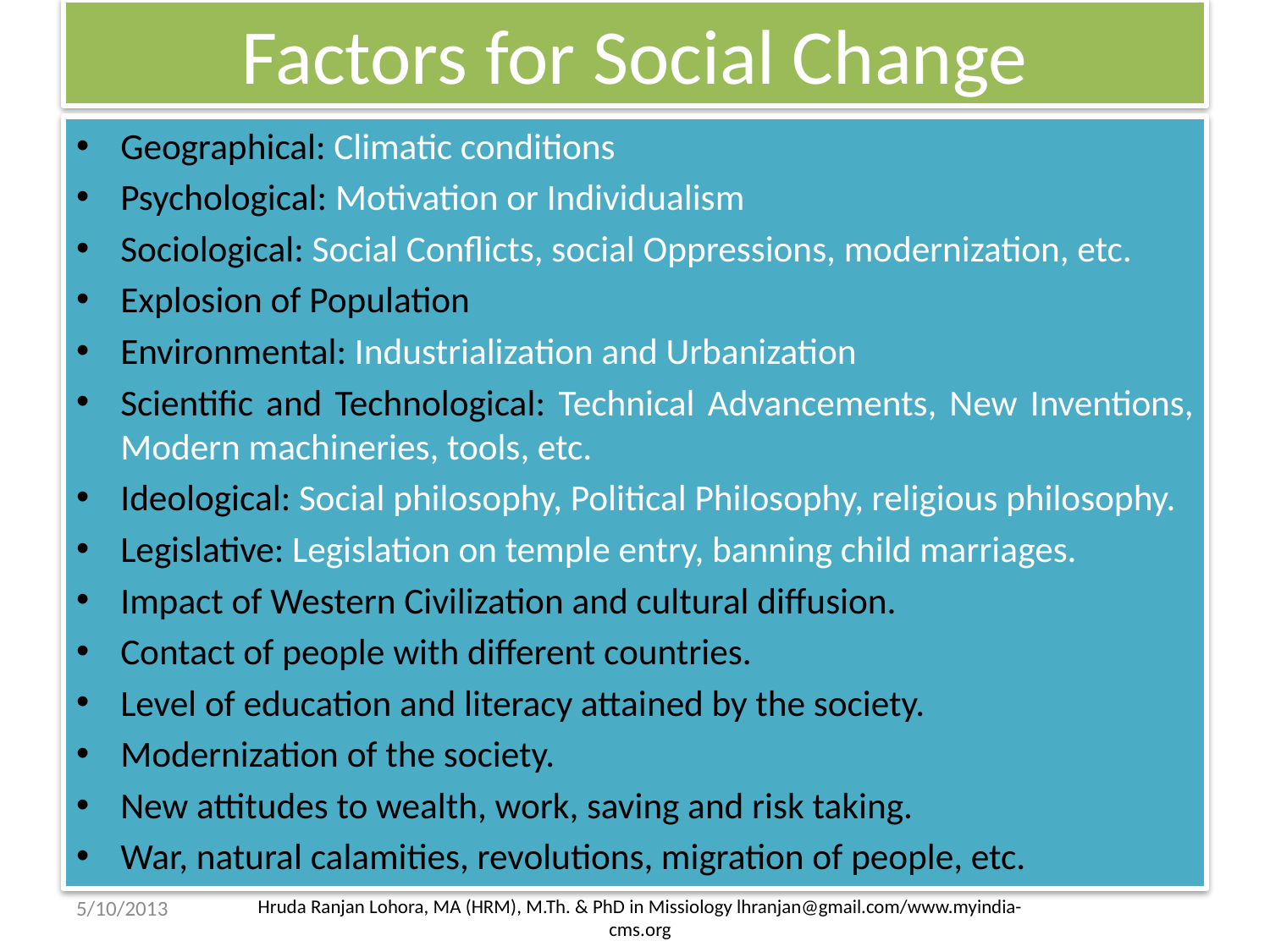

# Factors for Social Change
Geographical: Climatic conditions
Psychological: Motivation or Individualism
Sociological: Social Conflicts, social Oppressions, modernization, etc.
Explosion of Population
Environmental: Industrialization and Urbanization
Scientific and Technological: Technical Advancements, New Inventions, Modern machineries, tools, etc.
Ideological: Social philosophy, Political Philosophy, religious philosophy.
Legislative: Legislation on temple entry, banning child marriages.
Impact of Western Civilization and cultural diffusion.
Contact of people with different countries.
Level of education and literacy attained by the society.
Modernization of the society.
New attitudes to wealth, work, saving and risk taking.
War, natural calamities, revolutions, migration of people, etc.

5/10/2013
Hruda Ranjan Lohora, MA (HRM), M.Th. & PhD in Missiology lhranjan@gmail.com/www.myindia-cms.org